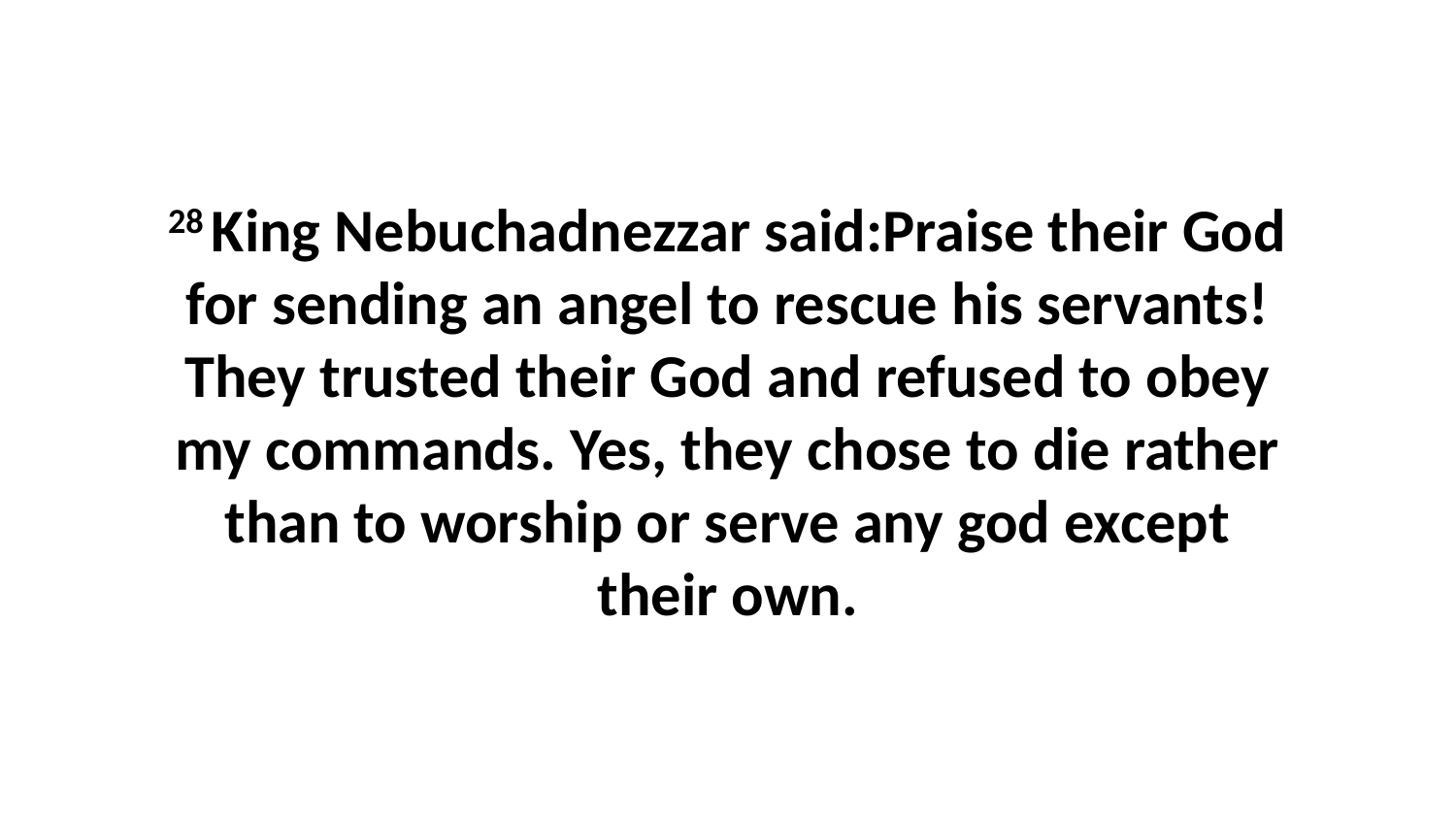

28 King Nebuchadnezzar said:Praise their God for sending an angel to rescue his servants! They trusted their God and refused to obey my commands. Yes, they chose to die rather than to worship or serve any god except their own.